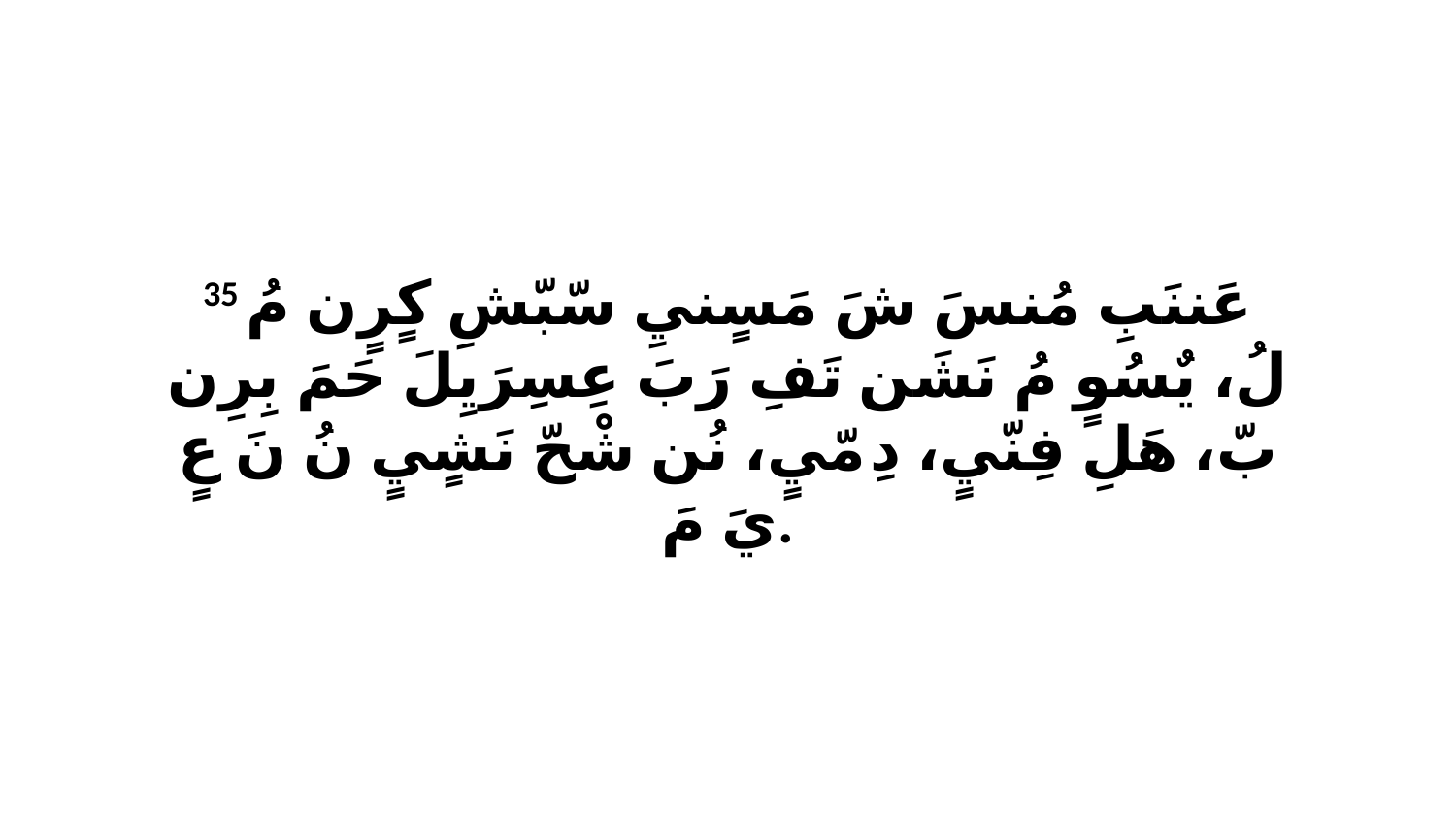

35 عَننَبِ مُنسَ شَ مَسٍنيِ سّبّشِ كٍرٍن مُ لُ، يٌسُوٍ مُ نَشَن تَفِ رَبَ عِسِرَيِلَ حَمَ بِرِن بّ، هَلِ فِنّيٍ، دِ مّيٍ، نُن شْحّ نَشٍيٍ نُ نَ عٍ يَ مَ.